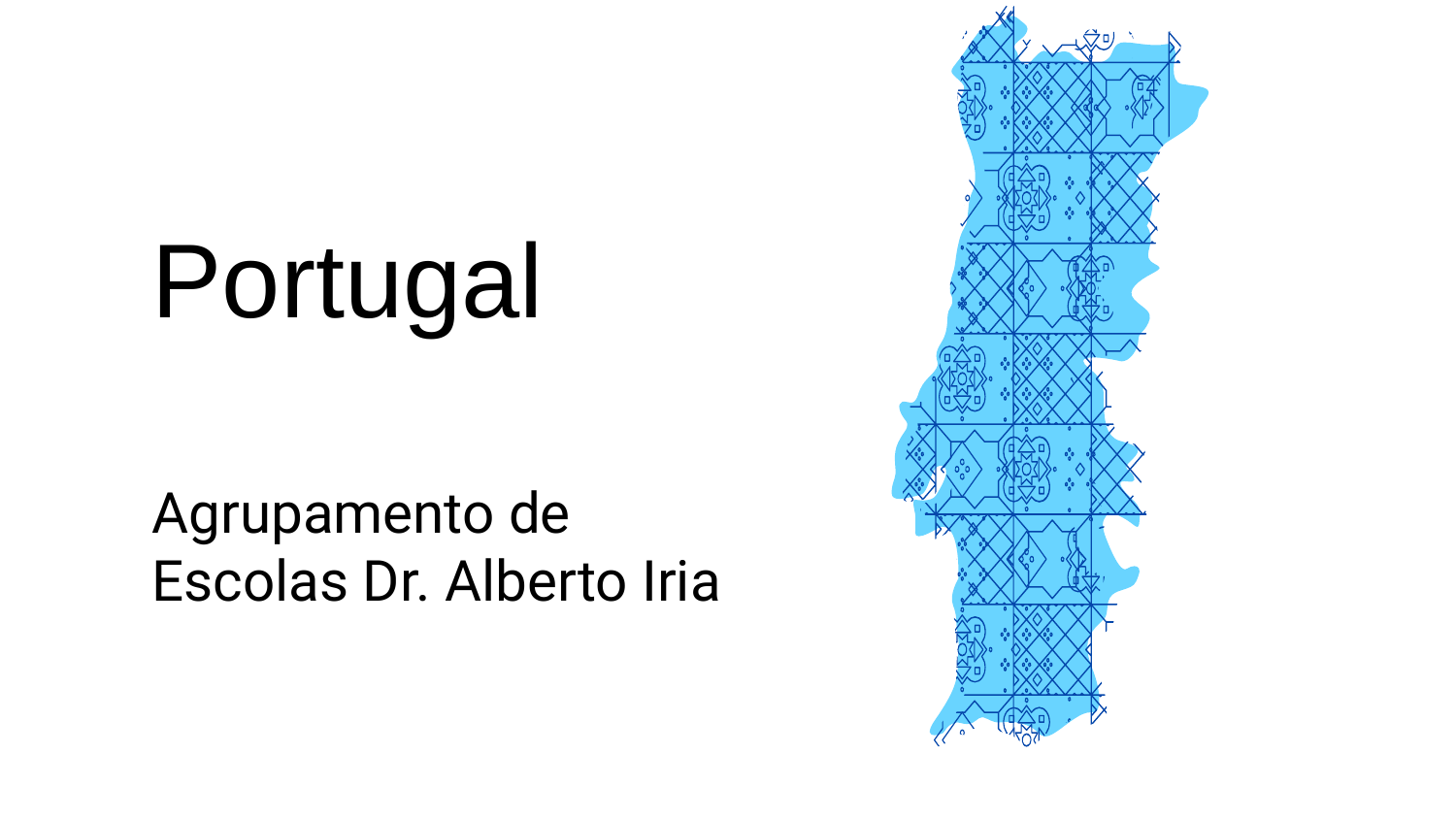

# Portugal
Agrupamento de Escolas Dr. Alberto Iria